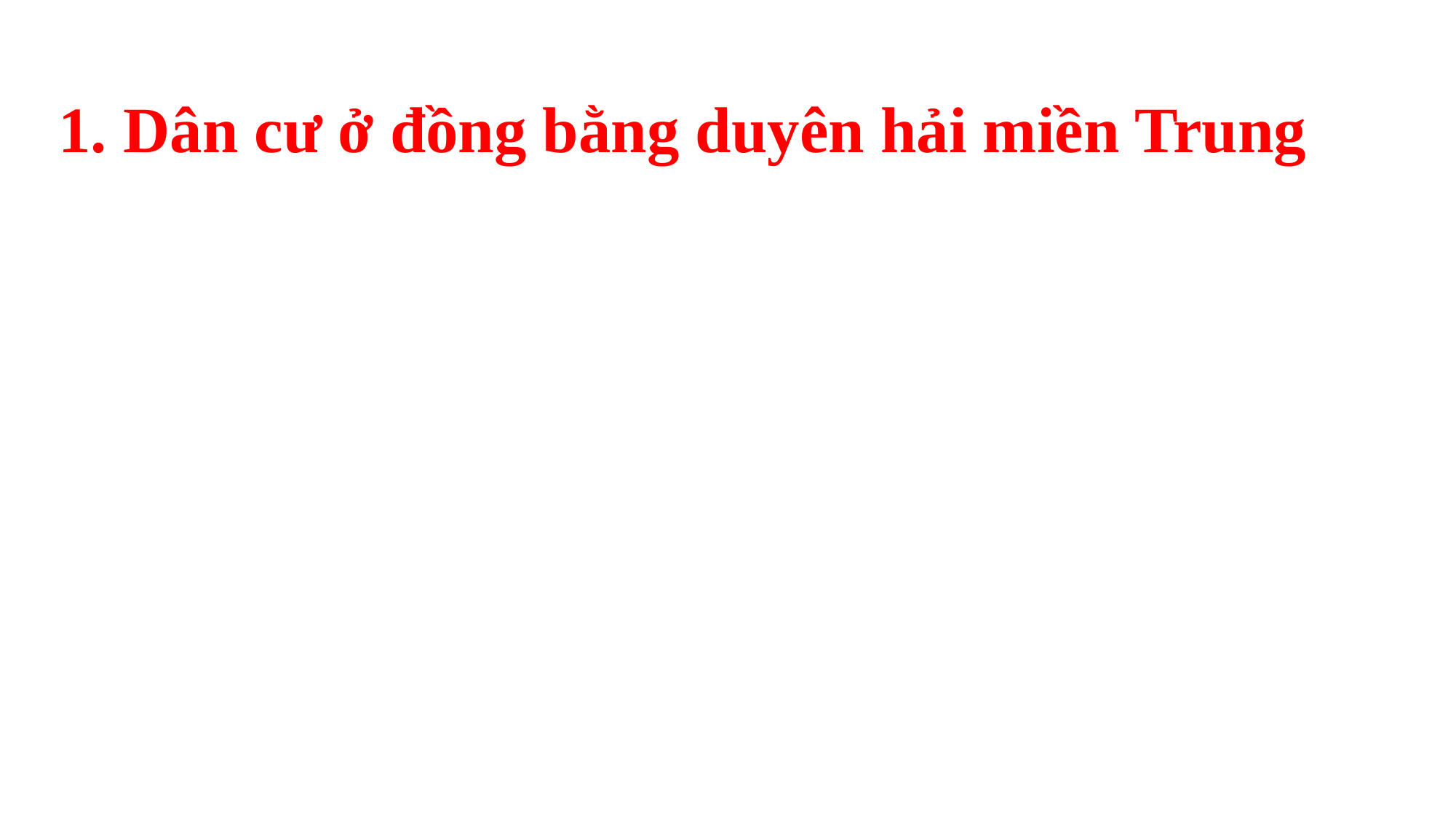

1. Dân cư ở đồng bằng duyên hải miền Trung